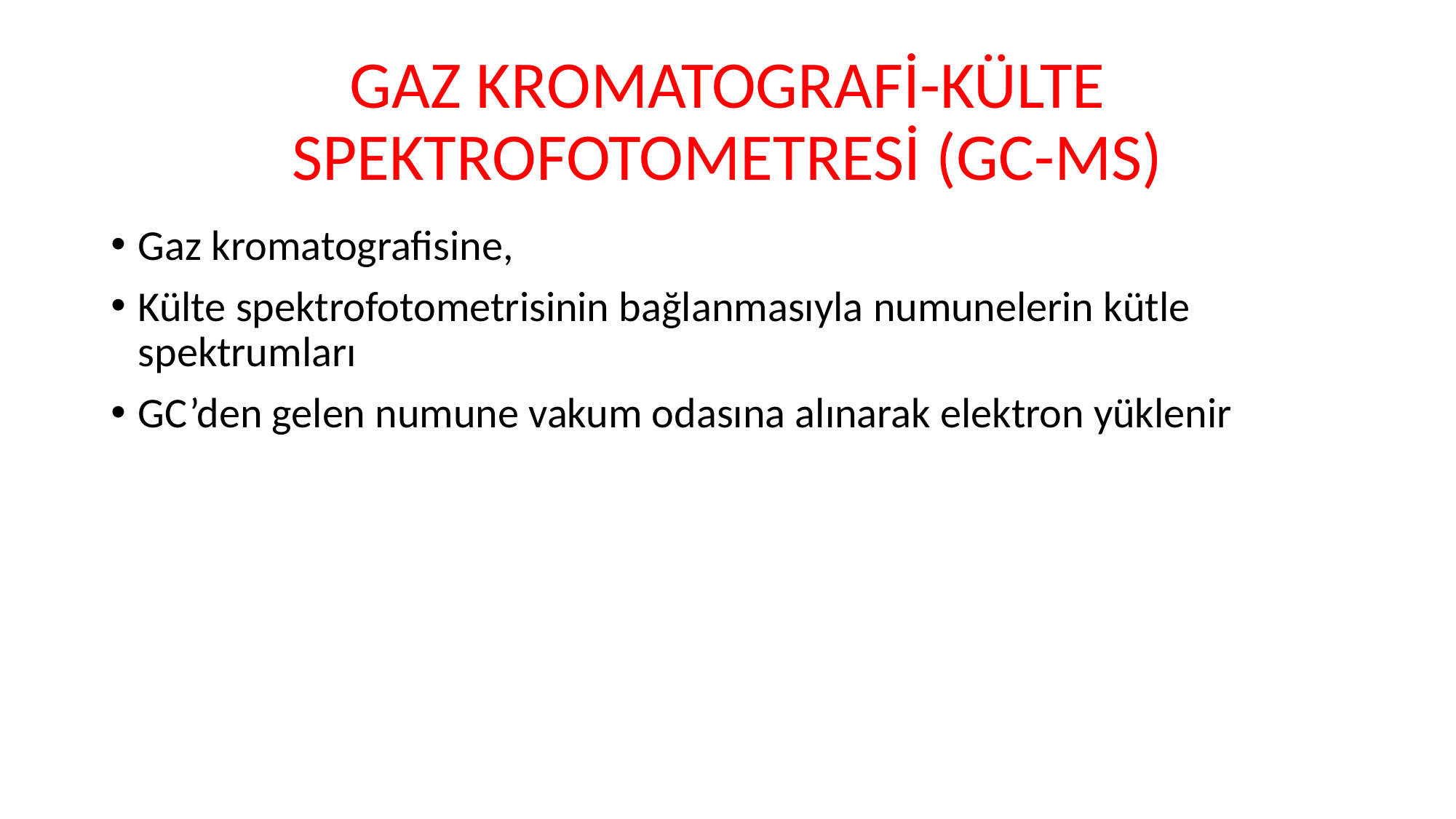

# GAZ KROMATOGRAFİ-KÜLTE SPEKTROFOTOMETRESİ (GC-MS)
Gaz kromatografisine,
Külte spektrofotometrisinin bağlanmasıyla numunelerin kütle spektrumları
GC’den gelen numune vakum odasına alınarak elektron yüklenir